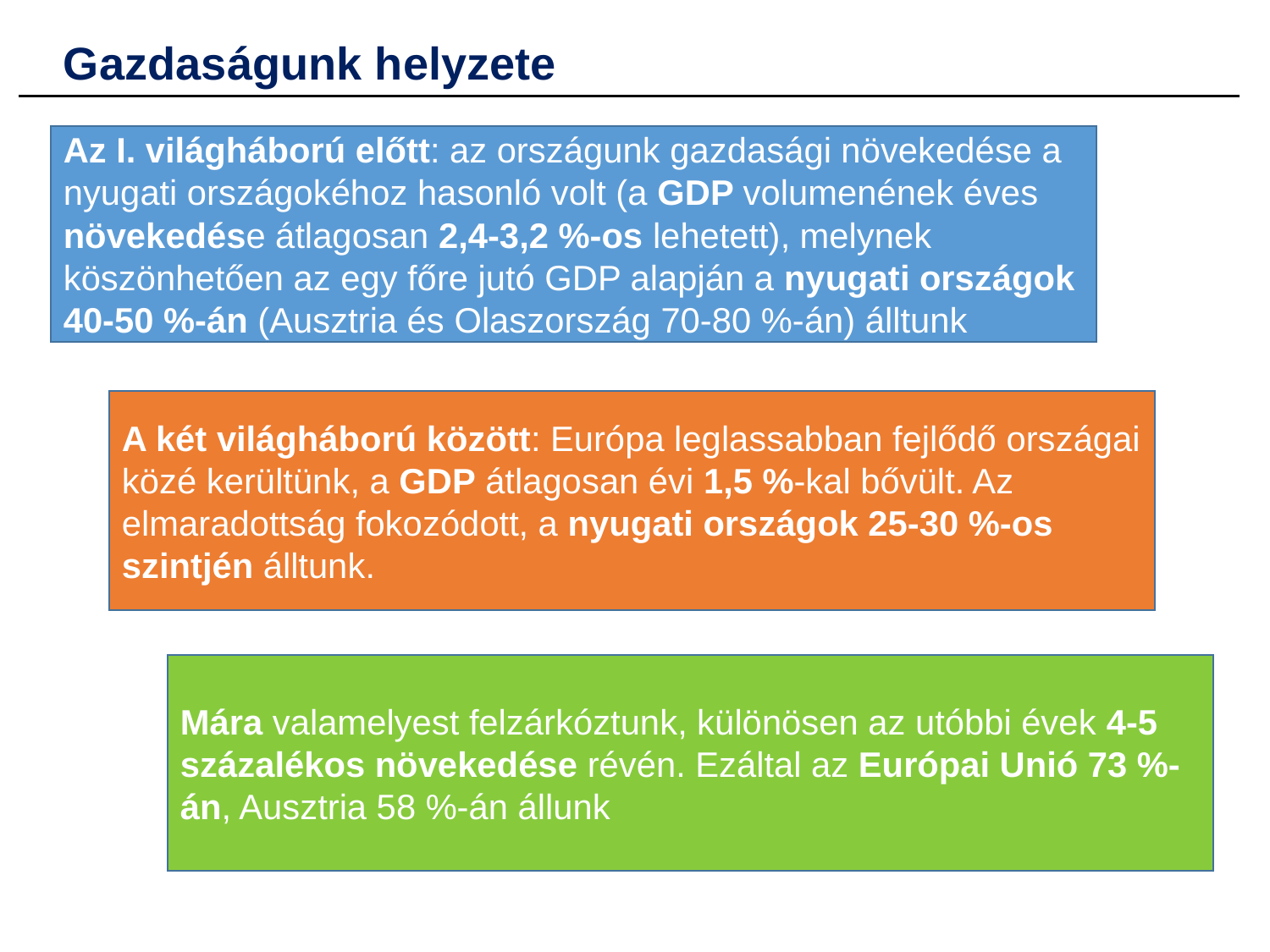

Gazdaságunk helyzete
Az I. világháború előtt: az országunk gazdasági növekedése a nyugati országokéhoz hasonló volt (a GDP volumenének éves növekedése átlagosan 2,4-3,2 %-os lehetett), melynek köszönhetően az egy főre jutó GDP alapján a nyugati országok 40-50 %-án (Ausztria és Olaszország 70-80 %-án) álltunk
A két világháború között: Európa leglassabban fejlődő országai közé kerültünk, a GDP átlagosan évi 1,5 %-kal bővült. Az elmaradottság fokozódott, a nyugati országok 25-30 %-os szintjén álltunk.
Mára valamelyest felzárkóztunk, különösen az utóbbi évek 4-5 százalékos növekedése révén. Ezáltal az Európai Unió 73 %-án, Ausztria 58 %-án állunk